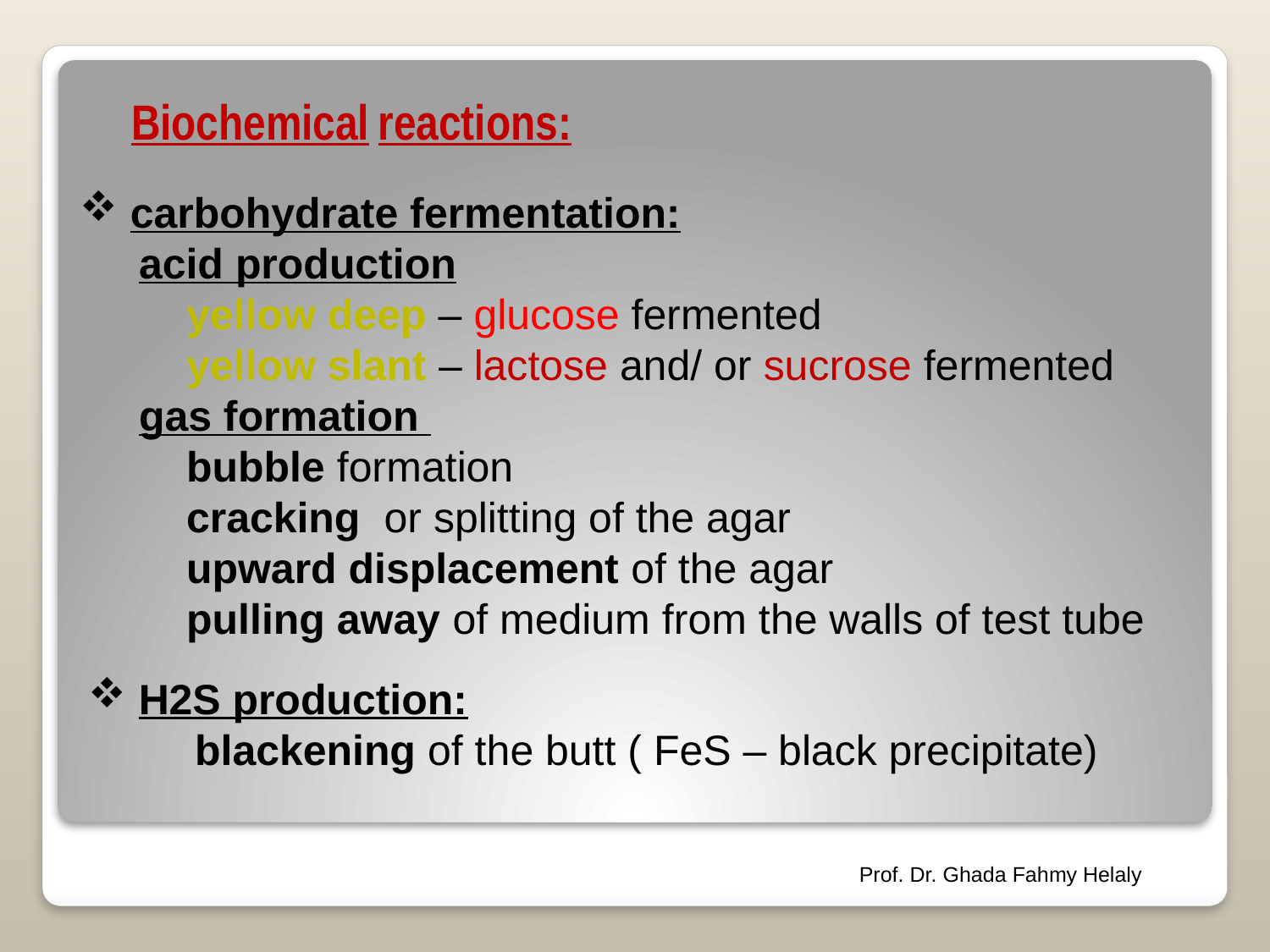

Biochemical reactions:
 carbohydrate fermentation:
     acid production
         yellow deep – glucose fermented
         yellow slant – lactose and/ or sucrose fermented
     gas formation
         bubble formation
         cracking  or splitting of the agar
         upward displacement of the agar
         pulling away of medium from the walls of test tube
 H2S production:
         blackening of the butt ( FeS – black precipitate)
Prof. Dr. Ghada Fahmy Helaly